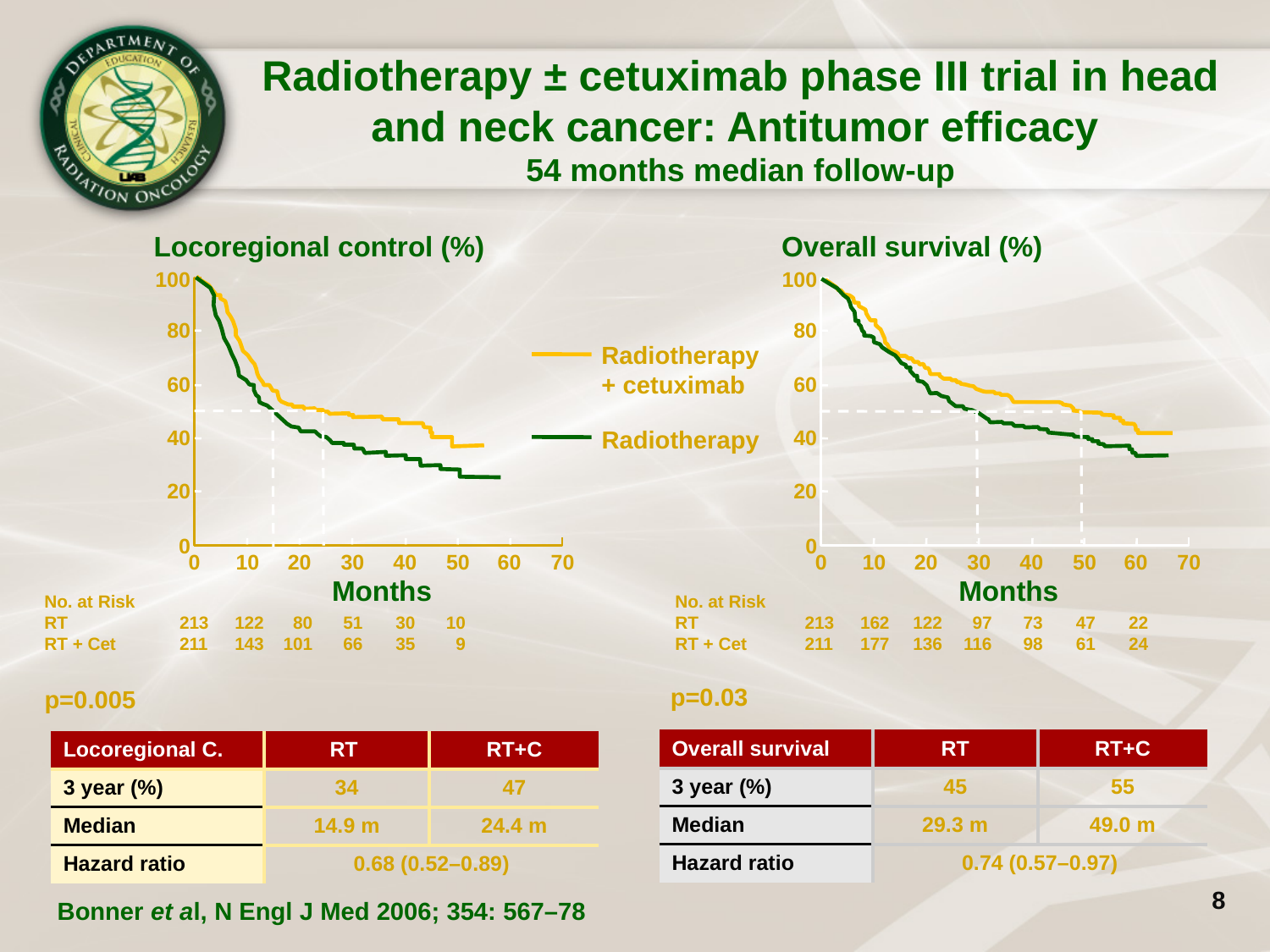

Radiotherapy ± cetuximab phase III trial in head and neck cancer: Antitumor efficacy
54 months median follow-up
Locoregional control (%)
Overall survival (%)
100

80
60
40
20
0
0
10
20
30
40
50
60
70
100

80
60
40
20
0
0
10
20
30
40
50
60
70

Radiotherapy
+ cetuximab

Radiotherapy
Months
Months
No. at Risk
RT
RT + Cet
No. at Risk
RT
RT + Cet
213
211
122
143
80
101
51
66
30
35
10
9
213
211
162
177
122
136
97
116
73
98
47
61
22
24
p=0.03
p=0.005
| Overall survival | RT | RT+C |
| --- | --- | --- |
| 3 year (%) | 45 | 55 |
| Median | 29.3 m | 49.0 m |
| Hazard ratio | 0.74 (0.57–0.97) |  |
| Locoregional C. | RT | RT+C |
| --- | --- | --- |
| 3 year (%) | 34 | 47 |
| Median | 14.9 m | 24.4 m |
| Hazard ratio | 0.68 (0.52–0.89) |  |
8
Bonner et al, N Engl J Med 2006; 354: 567–78